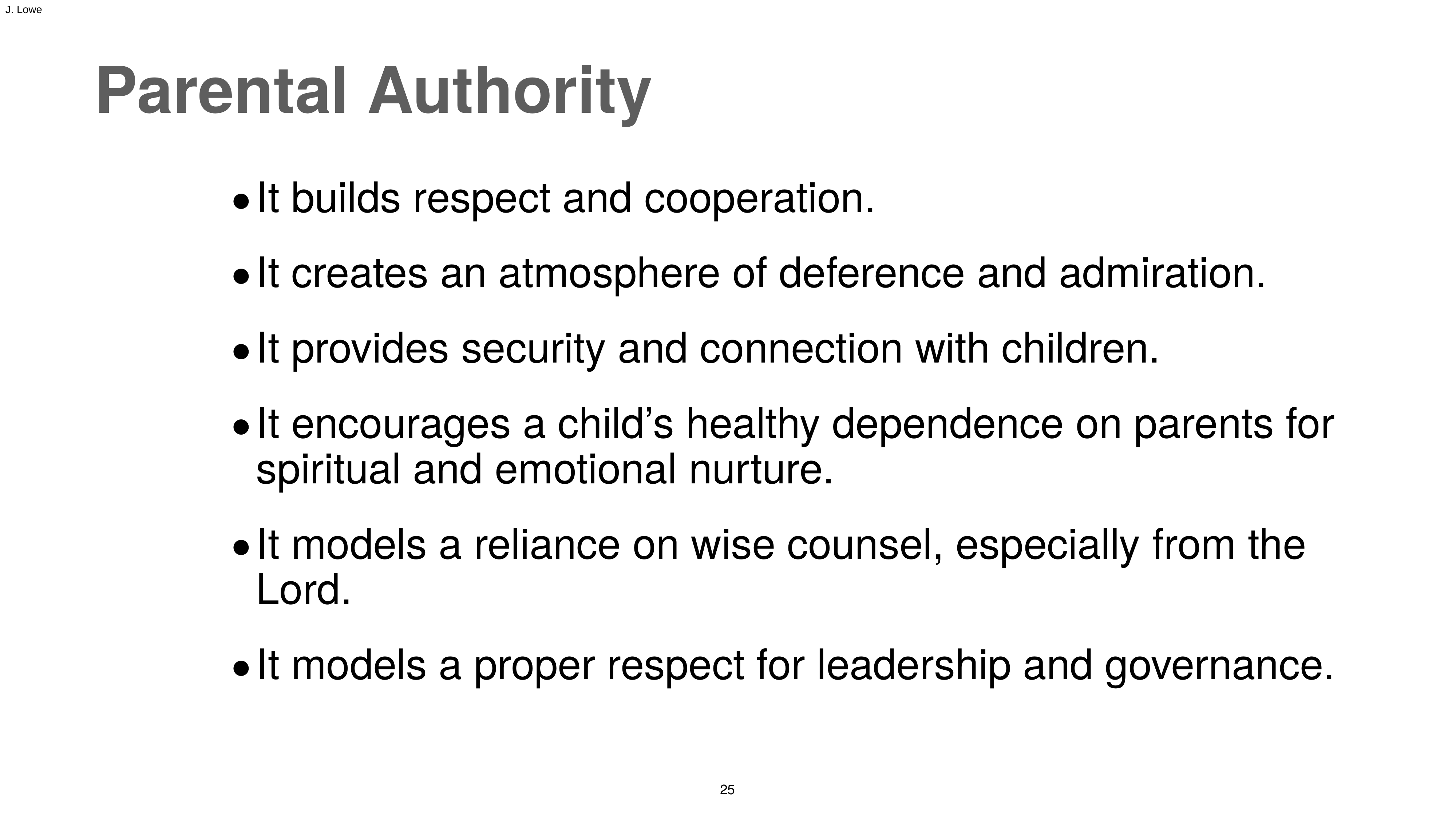

J. Lowe
Parental Authority
It builds respect and cooperation.
It creates an atmosphere of deference and admiration.
It provides security and connection with children.
It encourages a child’s healthy dependence on parents for spiritual and emotional nurture.
It models a reliance on wise counsel, especially from the Lord.
It models a proper respect for leadership and governance.

25